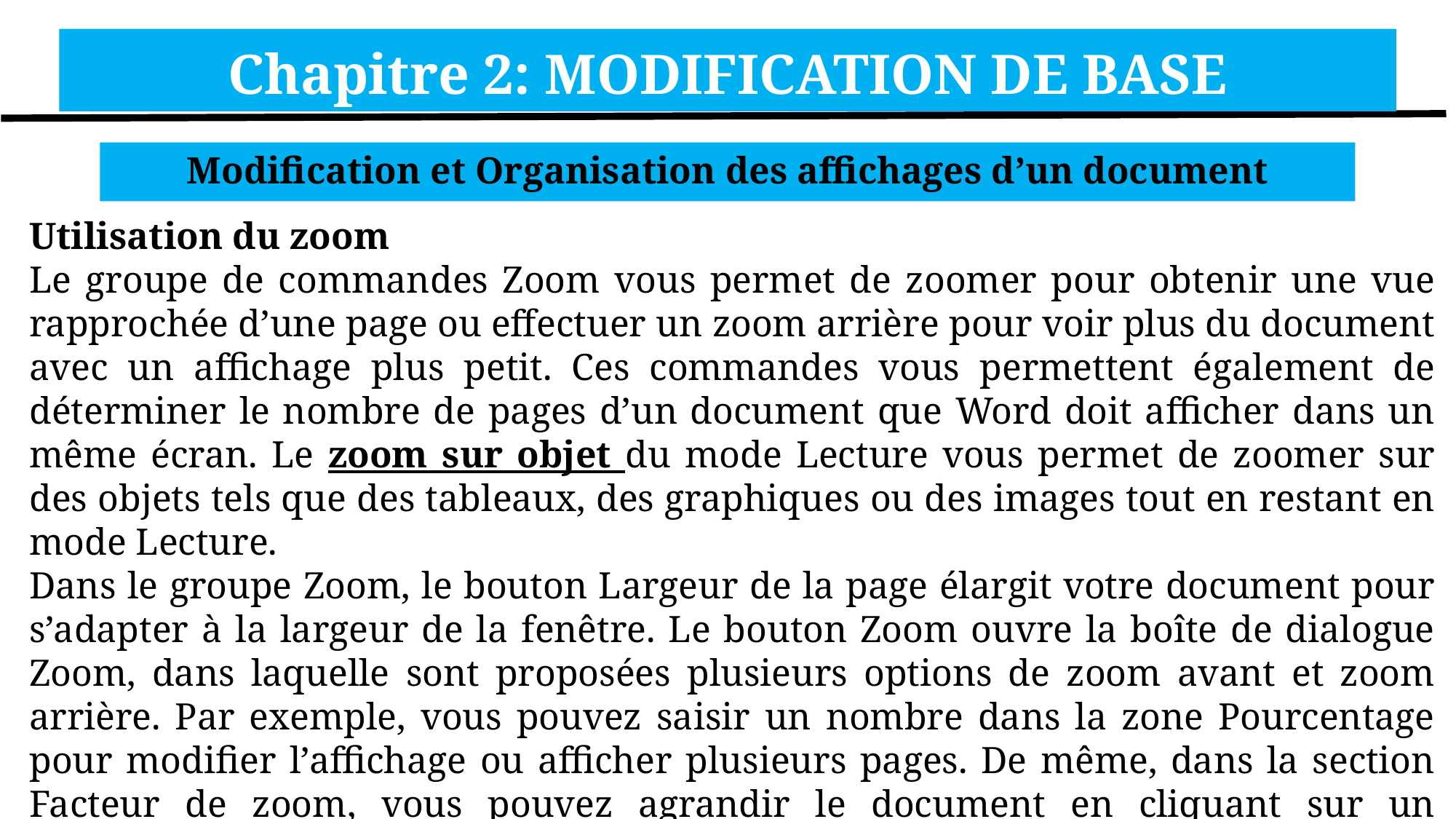

Chapitre 2: MODIFICATION DE BASE
Modification et Organisation des affichages d’un document
Utilisation du zoom
Le groupe de commandes Zoom vous permet de zoomer pour obtenir une vue rapprochée d’une page ou effectuer un zoom arrière pour voir plus du document avec un affichage plus petit. Ces commandes vous permettent également de déterminer le nombre de pages d’un document que Word doit afficher dans un même écran. Le zoom sur objet du mode Lecture vous permet de zoomer sur des objets tels que des tableaux, des graphiques ou des images tout en restant en mode Lecture.
Dans le groupe Zoom, le bouton Largeur de la page élargit votre document pour s’adapter à la largeur de la fenêtre. Le bouton Zoom ouvre la boîte de dialogue Zoom, dans laquelle sont proposées plusieurs options de zoom avant et zoom arrière. Par exemple, vous pouvez saisir un nombre dans la zone Pourcentage pour modifier l’affichage ou afficher plusieurs pages. De même, dans la section Facteur de zoom, vous pouvez agrandir le document en cliquant sur un pourcentage pouvant aller jusqu’à 200 %. La zone d’aperçu montre comment le document apparaîtra à l’écran.